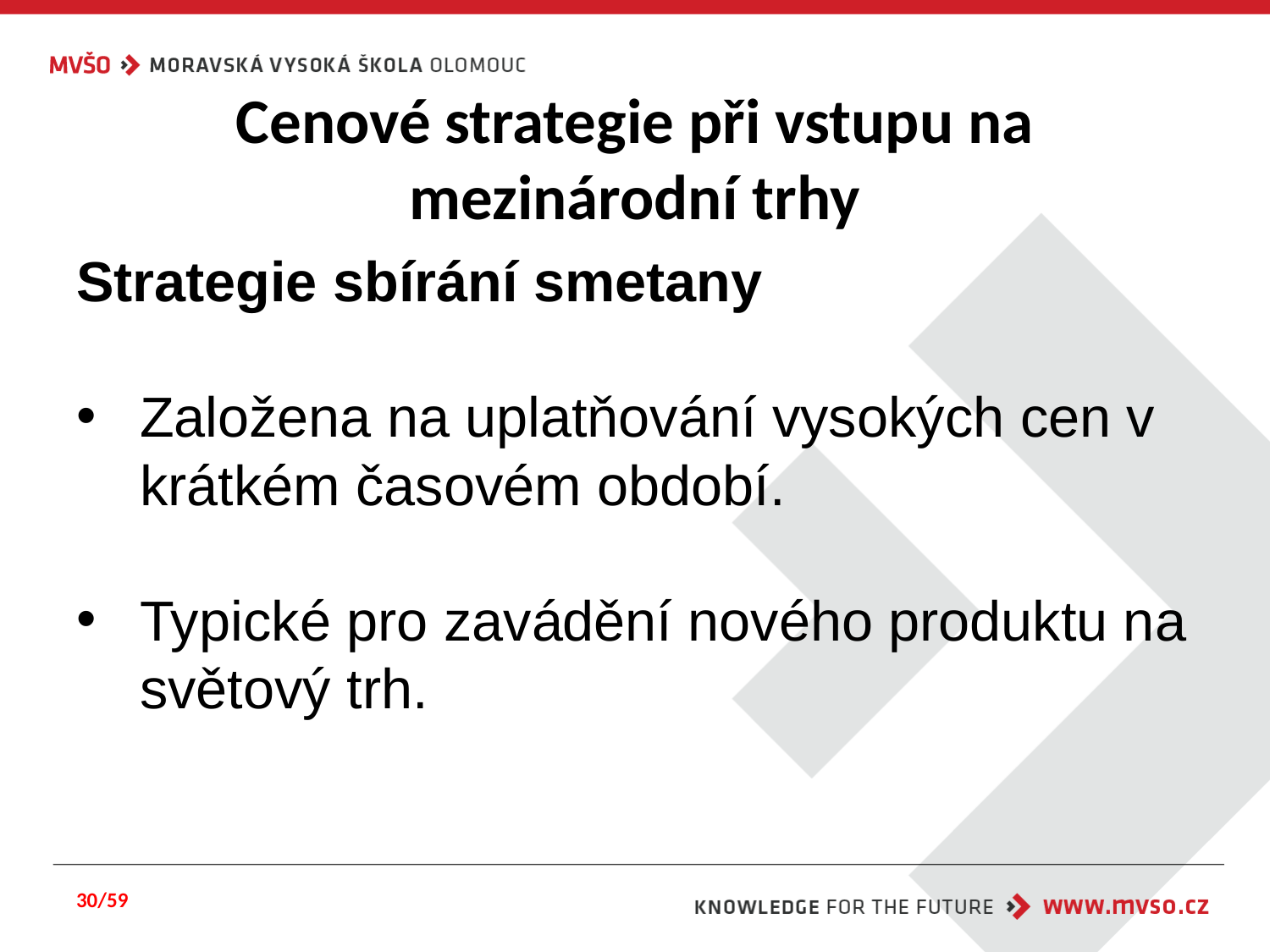

# Cenové strategie při vstupu na mezinárodní trhy
Strategie sbírání smetany

Založena na uplatňování vysokých cen v krátkém časovém období.

Typické pro zavádění nového produktu na světový trh.

30/59